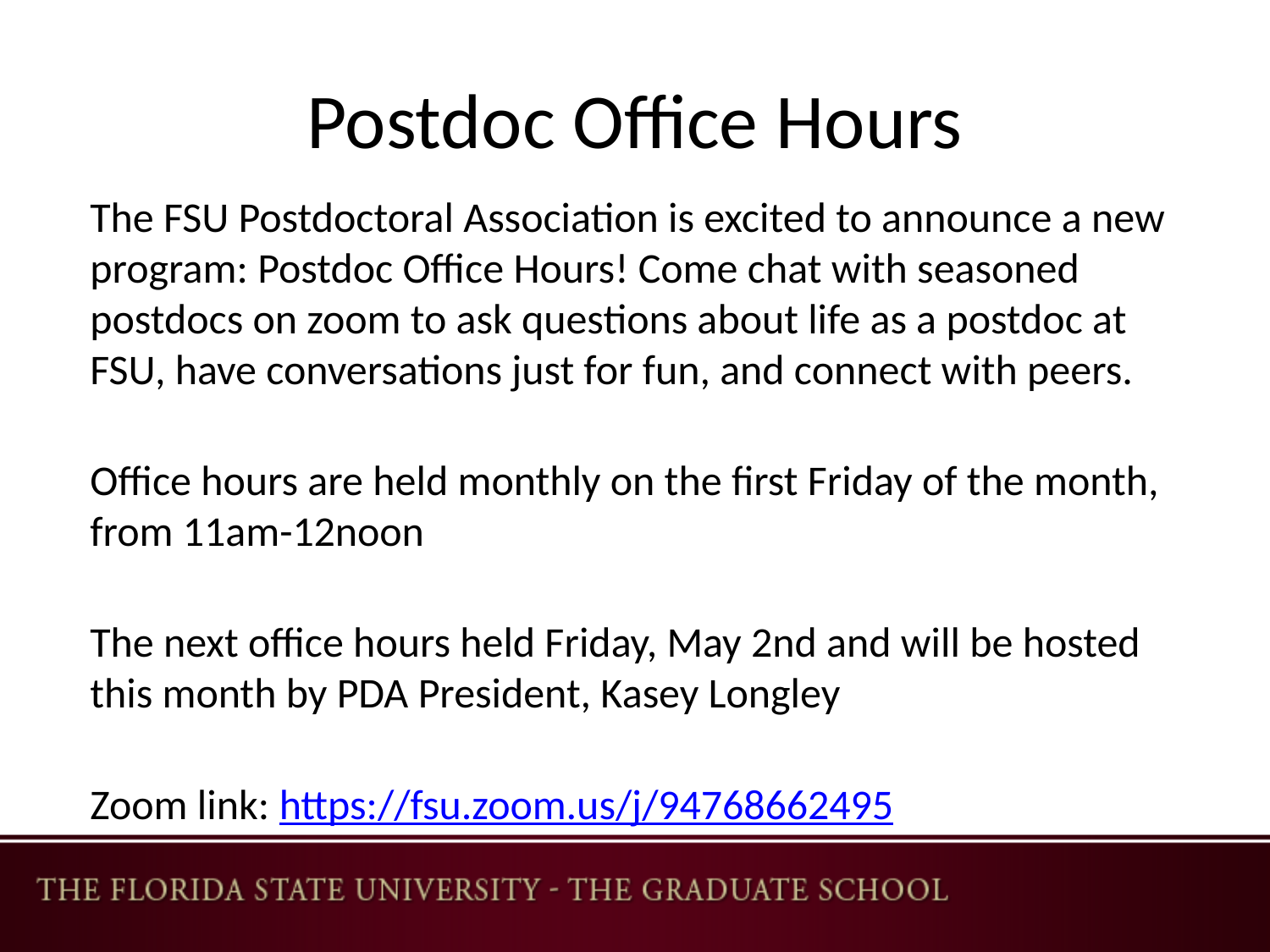

# Postdoc Office Hours
The FSU Postdoctoral Association is excited to announce a new program: Postdoc Office Hours! Come chat with seasoned postdocs on zoom to ask questions about life as a postdoc at FSU, have conversations just for fun, and connect with peers.

Office hours are held monthly on the first Friday of the month, from 11am-12noon

The next office hours held Friday, May 2nd and will be hosted this month by PDA President, Kasey Longley

Zoom link: https://fsu.zoom.us/j/94768662495